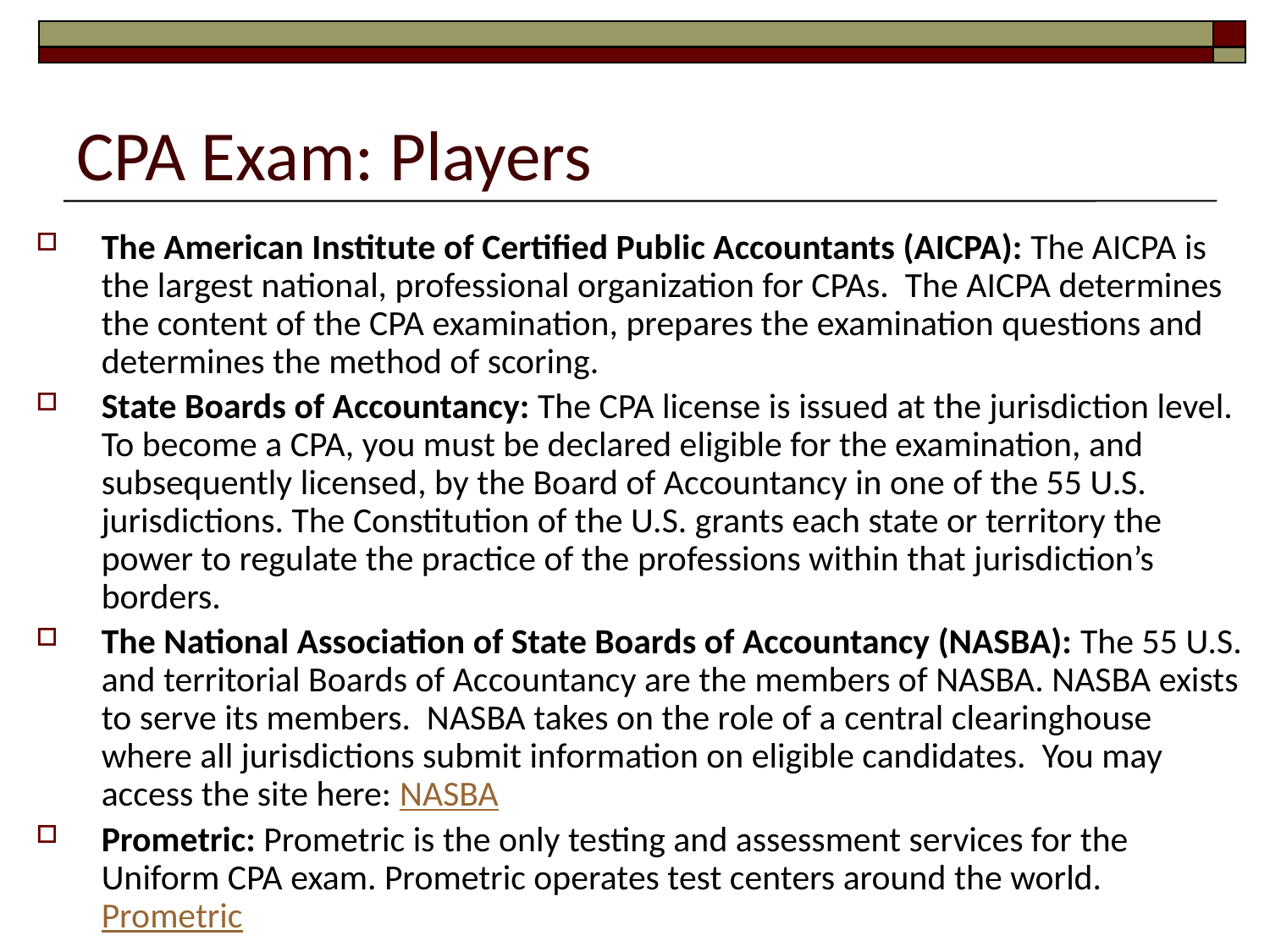

# CPA Exam: Players
The American Institute of Certified Public Accountants (AICPA): The AICPA is the largest national, professional organization for CPAs.  The AICPA determines the content of the CPA examination, prepares the examination questions and determines the method of scoring.
State Boards of Accountancy: The CPA license is issued at the jurisdiction level. To become a CPA, you must be declared eligible for the examination, and subsequently licensed, by the Board of Accountancy in one of the 55 U.S. jurisdictions. The Constitution of the U.S. grants each state or territory the power to regulate the practice of the professions within that jurisdiction’s borders.
The National Association of State Boards of Accountancy (NASBA): The 55 U.S. and territorial Boards of Accountancy are the members of NASBA. NASBA exists to serve its members.  NASBA takes on the role of a central clearinghouse where all jurisdictions submit information on eligible candidates.  You may access the site here: NASBA
Prometric: Prometric is the only testing and assessment services for the Uniform CPA exam. Prometric operates test centers around the world. Prometric